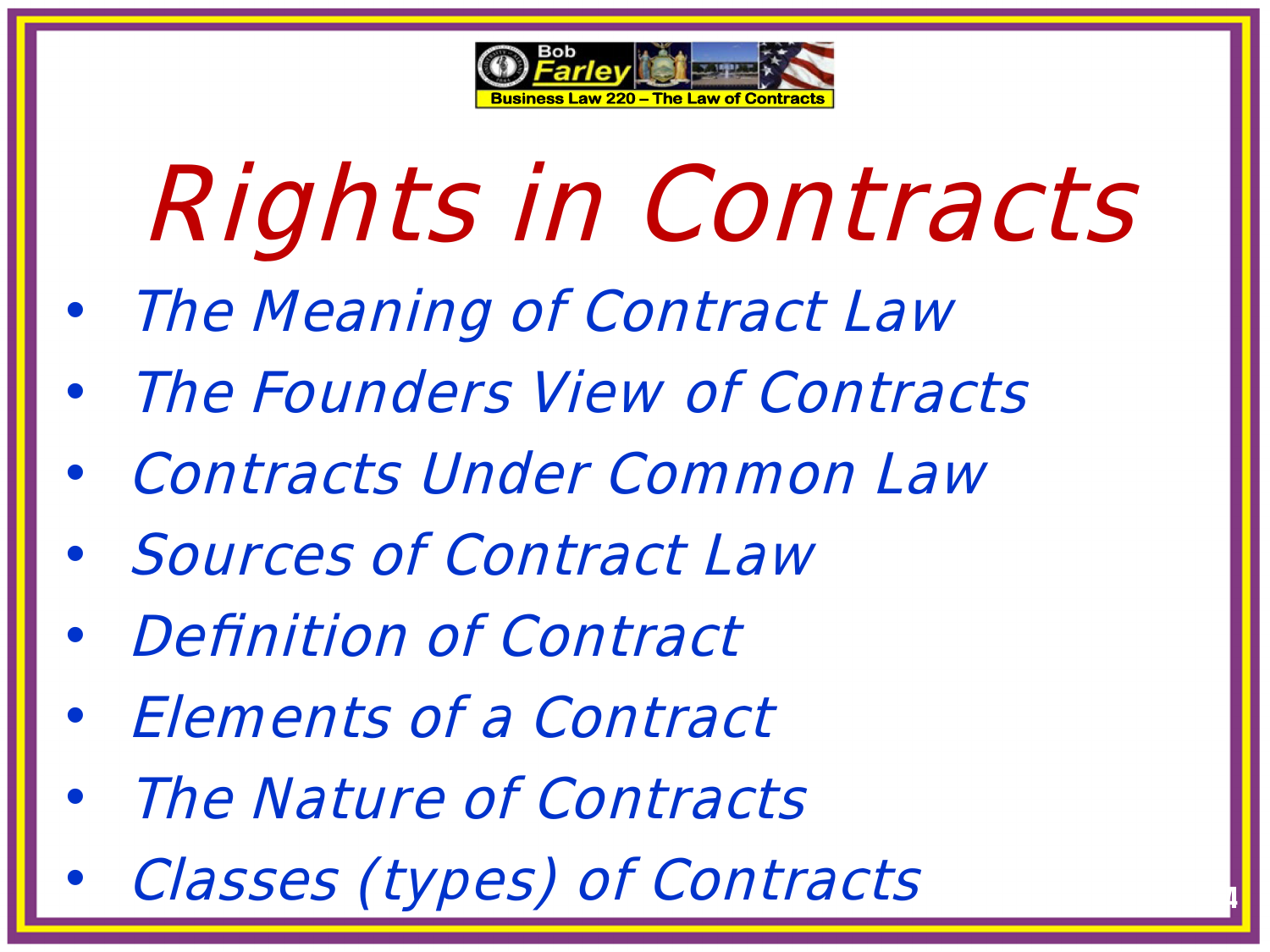

4
Rights in Contracts
The Meaning of Contract Law
The Founders View of Contracts
Contracts Under Common Law
Sources of Contract Law
Definition of Contract
Elements of a Contract
The Nature of Contracts
Classes (types) of Contracts